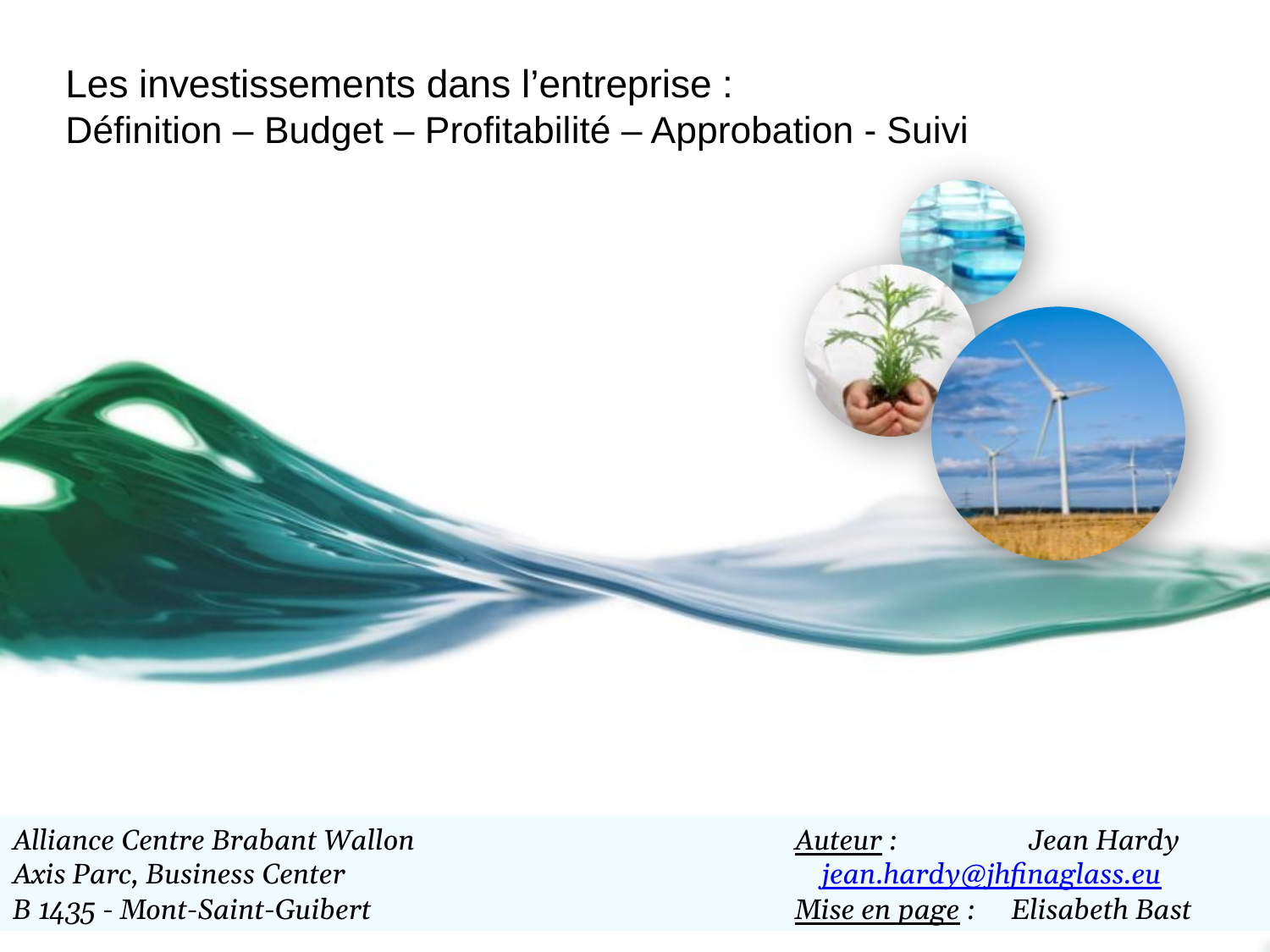

# Les investissements dans l’entreprise : Définition – Budget – Profitabilité – Approbation - Suivi
Alliance Centre Brabant Wallon			   Auteur : 	Jean Hardy
Axis Parc, Business Center				       jean.hardy@jhfinaglass.eu
B 1435 - Mont-Saint-Guibert 				   Mise en page :     Elisabeth Bast